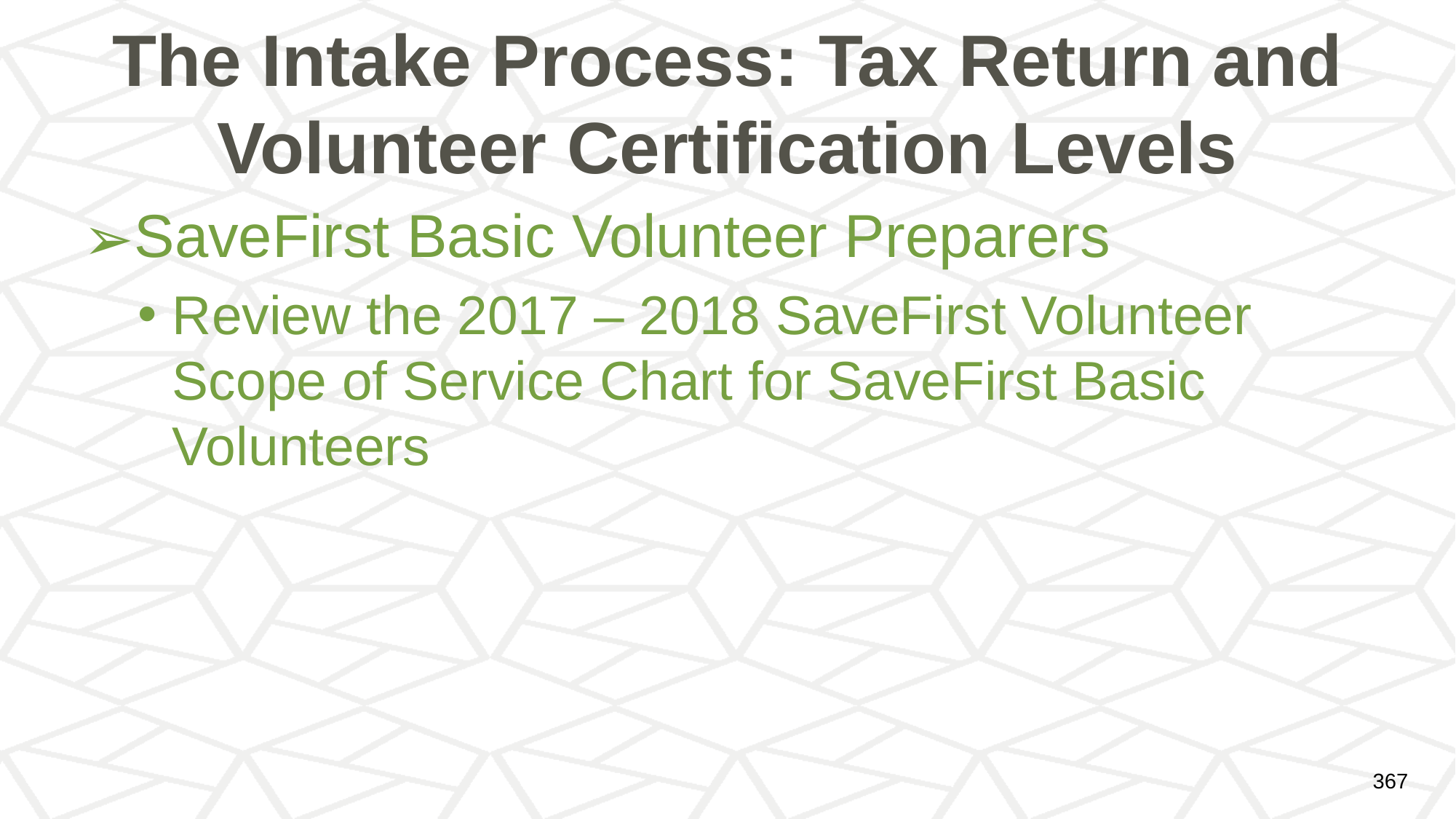

# The Intake Process: Tax Return and Volunteer Certification Levels
SaveFirst Basic Volunteer Preparers
Review the 2017 – 2018 SaveFirst Volunteer Scope of Service Chart for SaveFirst Basic Volunteers
367